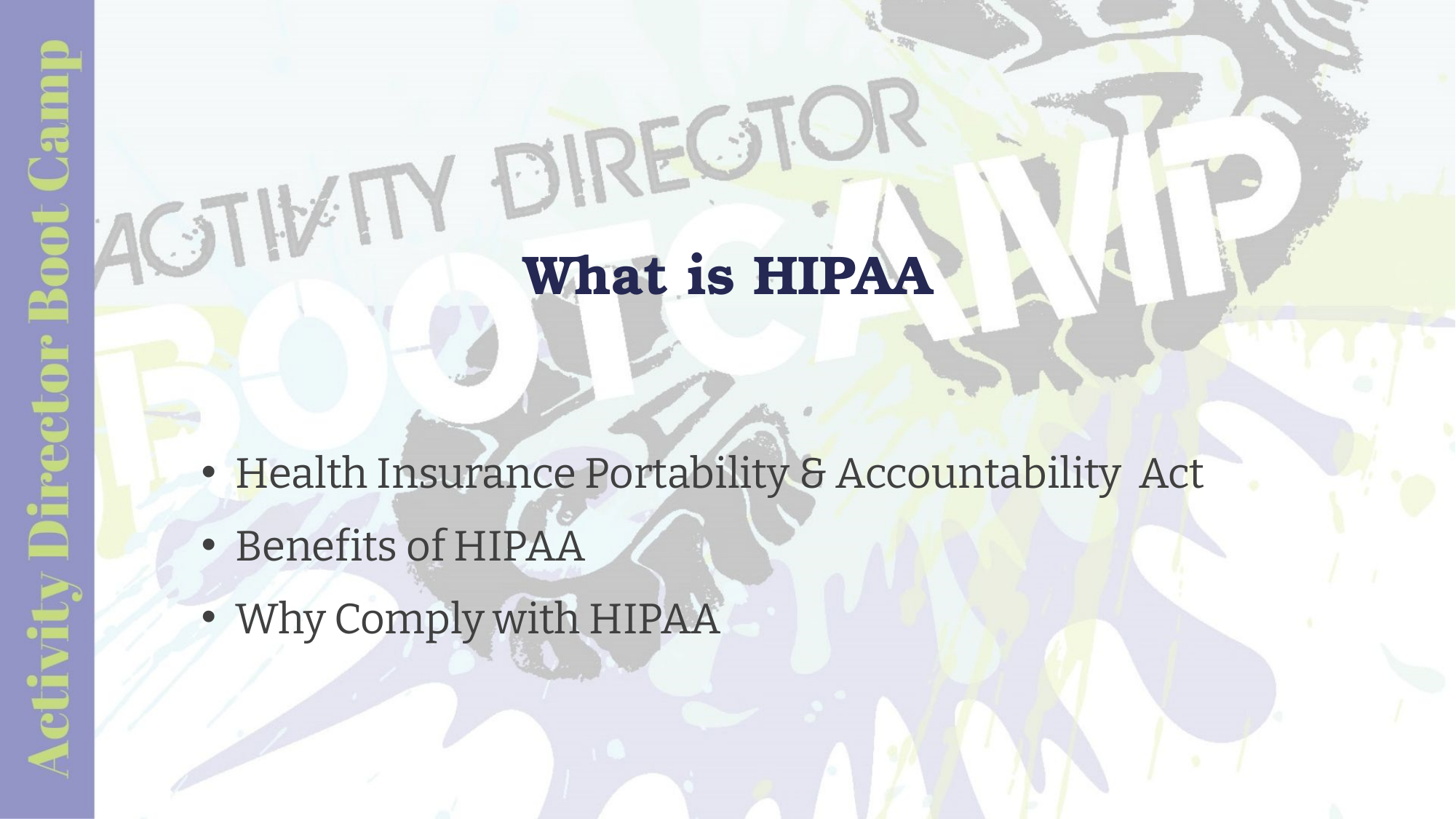

# What is HIPAA
Health Insurance Portability & Accountability  Act
Benefits of HIPAA
Why Comply with HIPAA